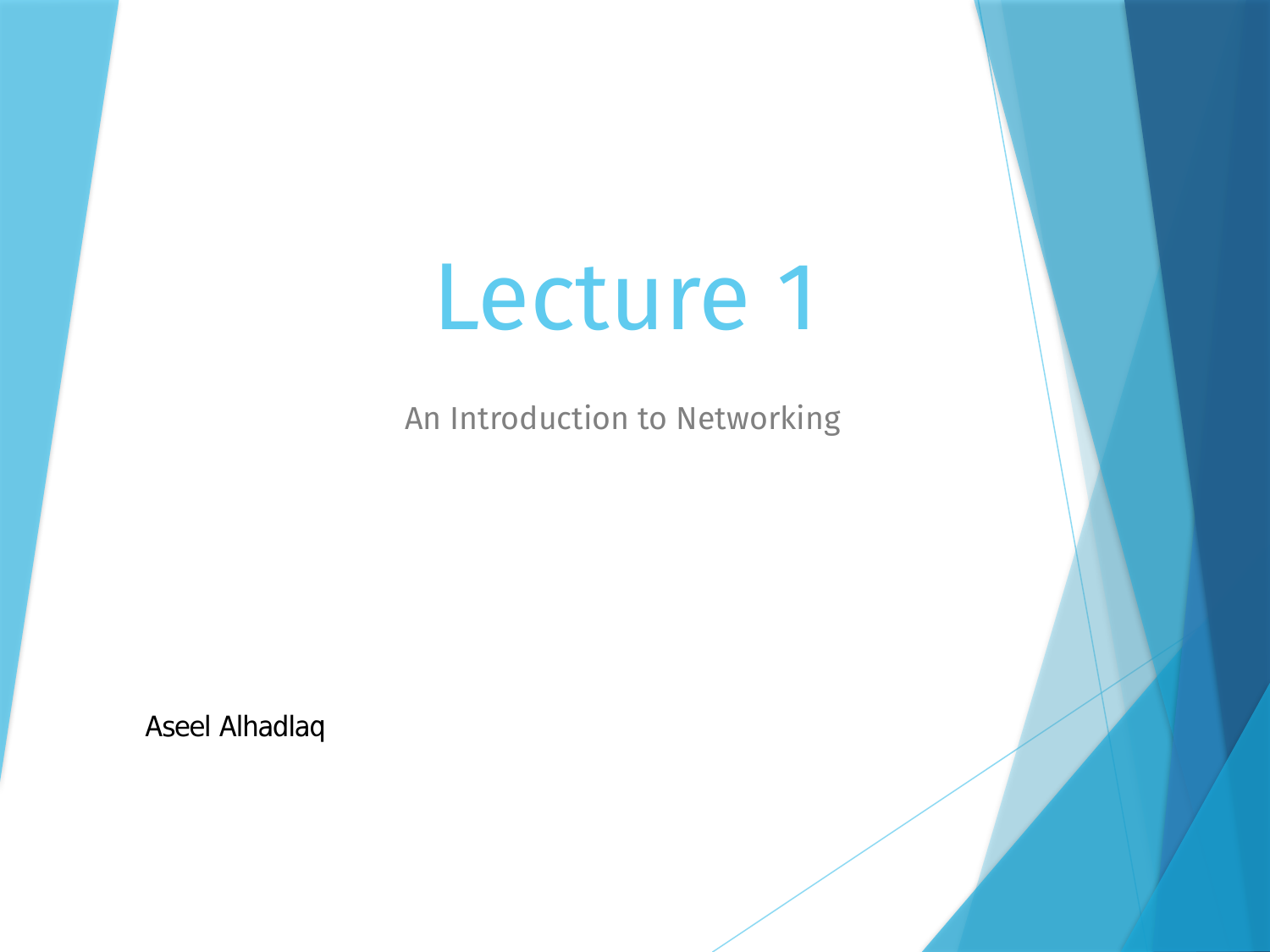

# Lecture 1
An Introduction to Networking

Aseel Alhadlaq